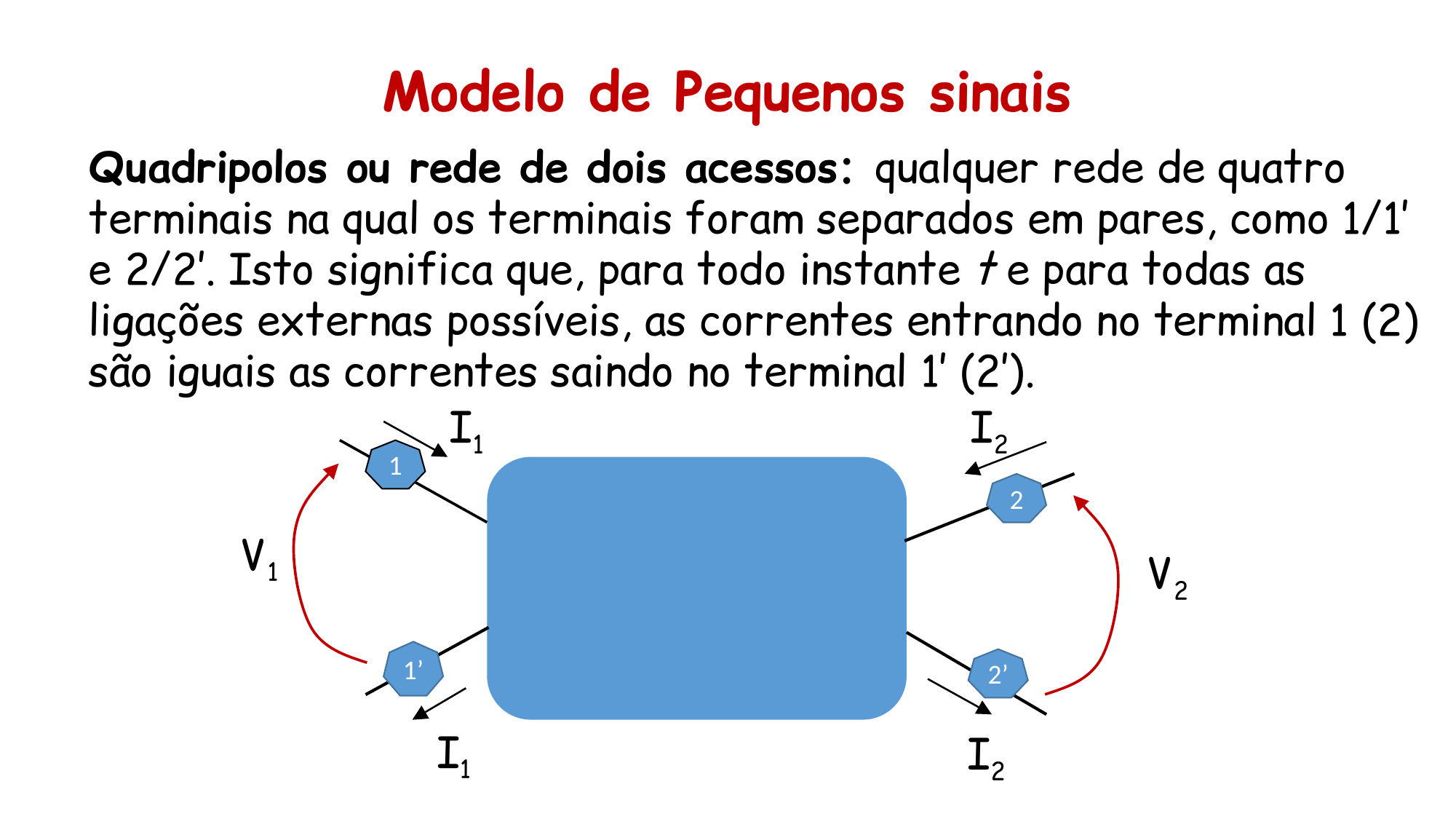

Modelo de Pequenos sinais
Quadripolos ou rede de dois acessos: qualquer rede de quatro terminais na qual os terminais foram separados em pares, como 1/1’ e 2/2’. Isto significa que, para todo instante t e para todas as ligações externas possíveis, as correntes entrando no terminal 1 (2) são iguais as correntes saindo no terminal 1’ (2’).
I1
I2
1

2

V1
V2
1’
2’
I1
I2
37